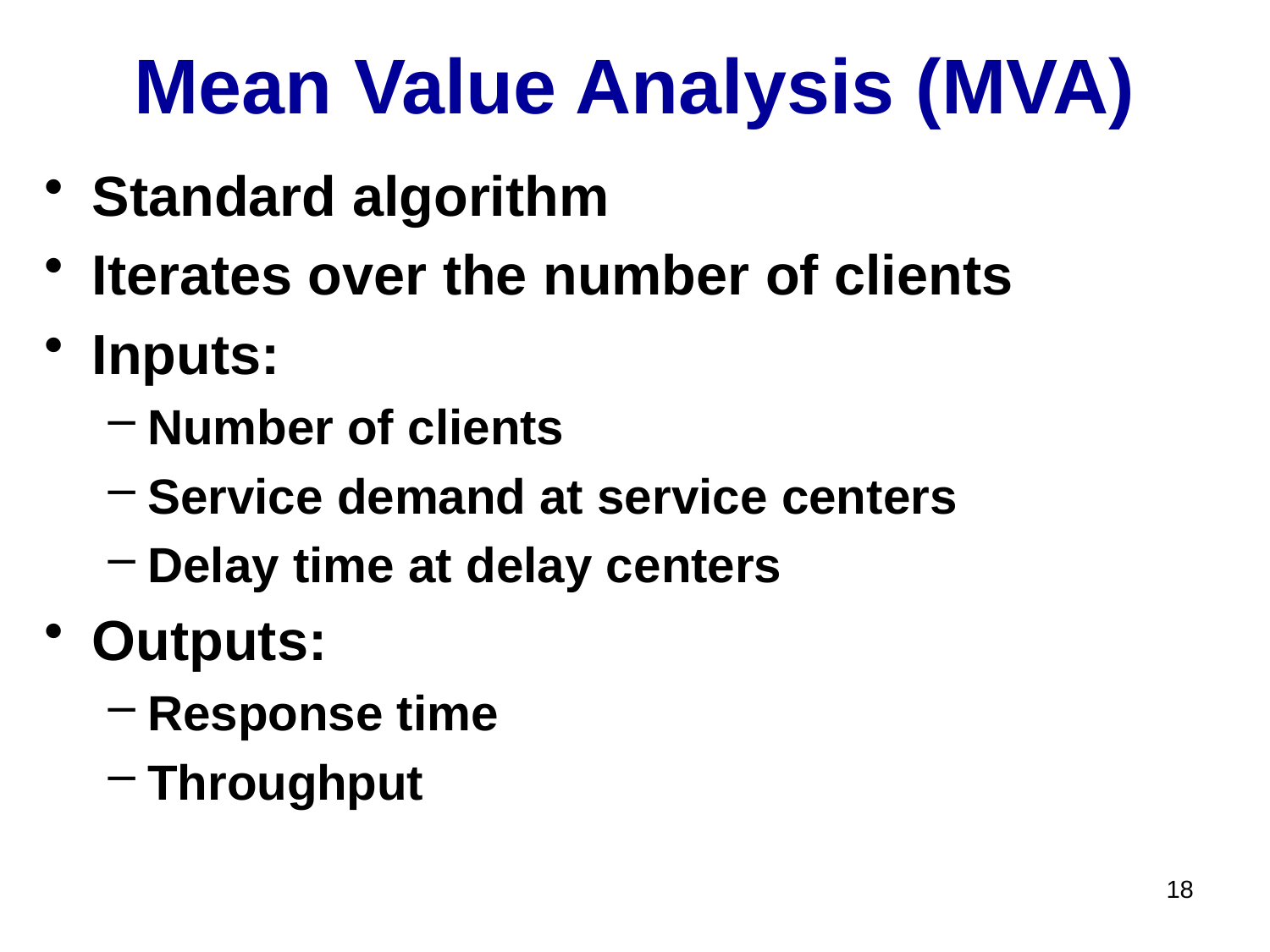

# Mean Value Analysis (MVA)
Standard algorithm
Iterates over the number of clients
Inputs:
Number of clients
Service demand at service centers
Delay time at delay centers
Outputs:
Response time
Throughput
18